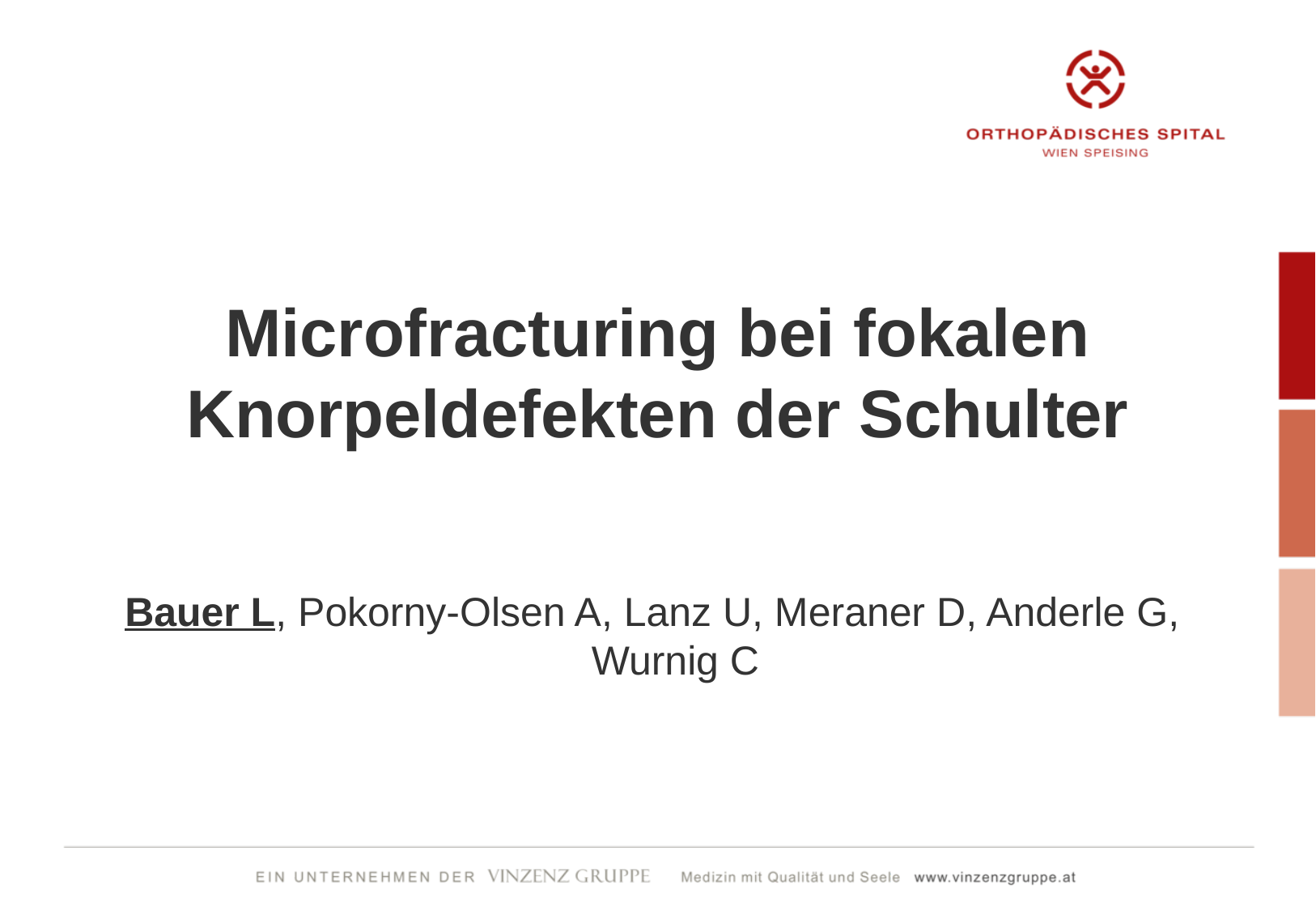

Microfracturing bei fokalen Knorpeldefekten der Schulter
Bauer L, Pokorny-Olsen A, Lanz U, Meraner D, Anderle G, Wurnig C